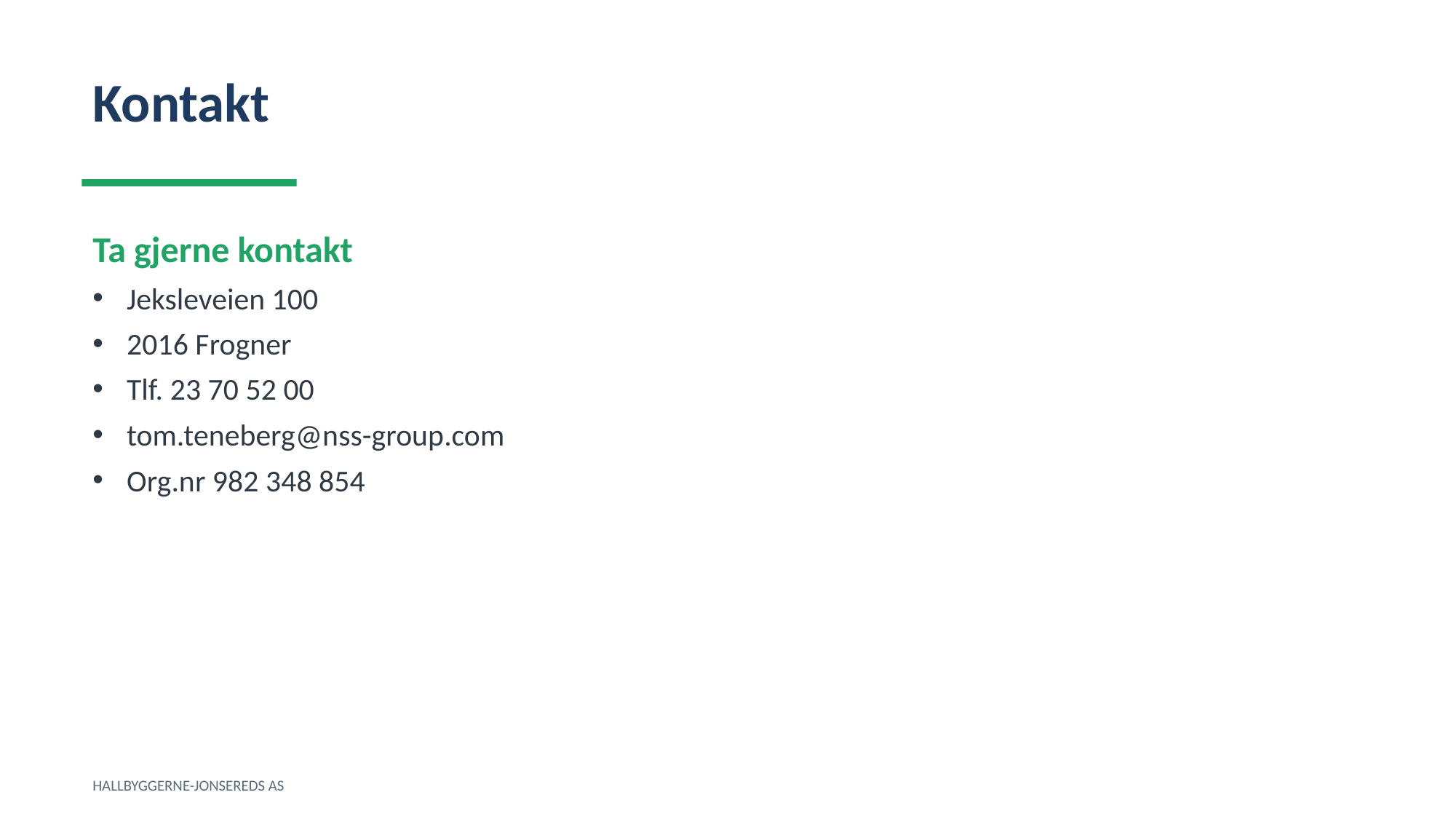

Kontakt

Ta gjerne kontakt
Jeksleveien 100
2016 Frogner
Tlf. 23 70 52 00
tom.teneberg@nss-group.com
Org.nr 982 348 854
HALLBYGGERNE-JONSEREDS AS